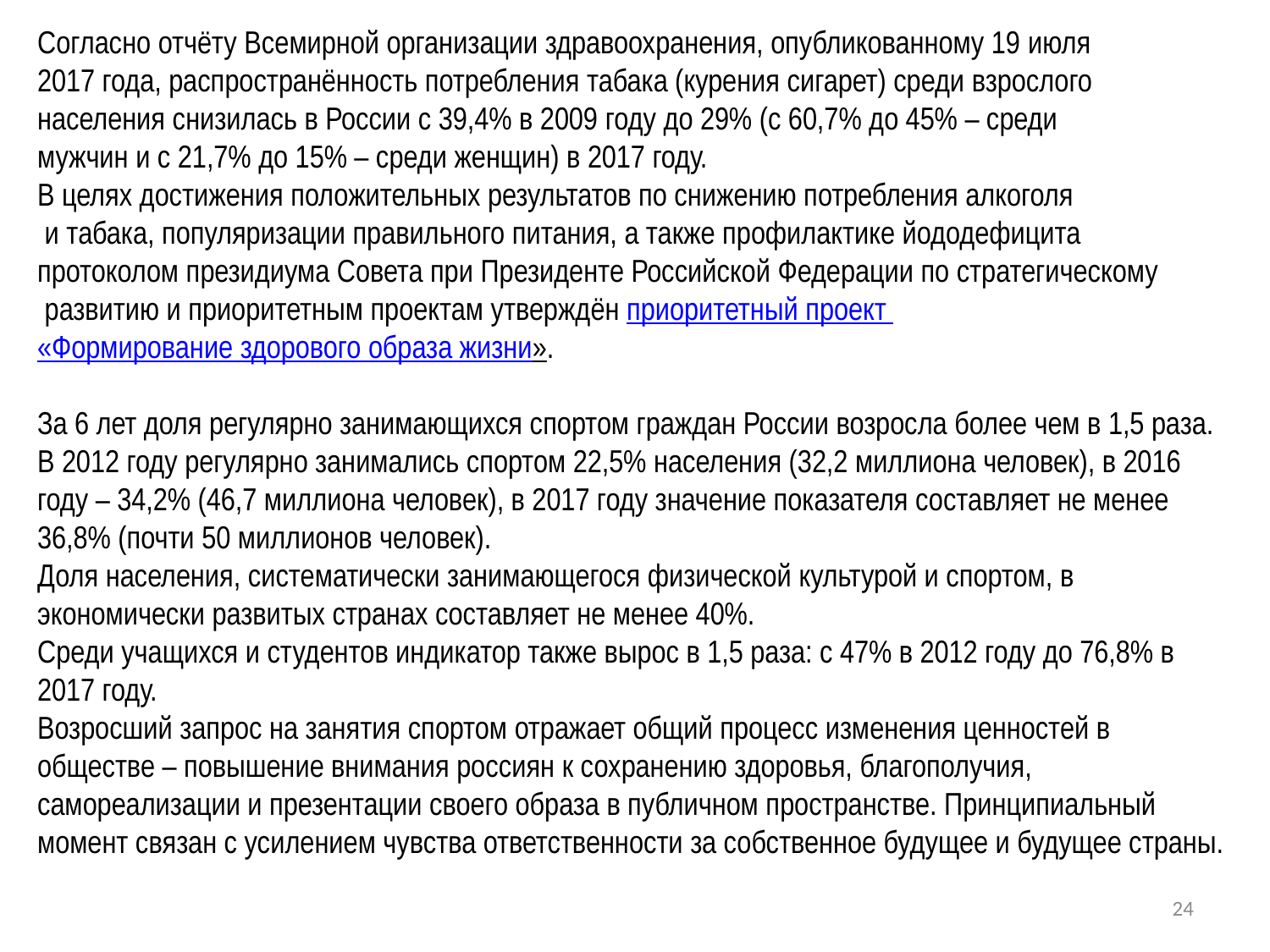

Согласно отчёту Всемирной организации здравоохранения, опубликованному 19 июля
2017 года, распространённость потребления табака (курения сигарет) среди взрослого
населения снизилась в России с 39,4% в 2009 году до 29% (с 60,7% до 45% – среди
мужчин и с 21,7% до 15% – среди женщин) в 2017 году.
В целях достижения положительных результатов по снижению потребления алкоголя
 и табака, популяризации правильного питания, а также профилактике йододефицита
протоколом президиума Совета при Президенте Российской Федерации по стратегическому
 развитию и приоритетным проектам утверждён приоритетный проект
«Формирование здорового образа жизни».

За 6 лет доля регулярно занимающихся спортом граждан России возросла более чем в 1,5 раза.
В 2012 году регулярно занимались спортом 22,5% населения (32,2 миллиона человек), в 2016 году – 34,2% (46,7 миллиона человек), в 2017 году значение показателя составляет не менее 36,8% (почти 50 миллионов человек).
Доля населения, систематически занимающегося физической культурой и спортом, в экономически развитых странах составляет не менее 40%.
Среди учащихся и студентов индикатор также вырос в 1,5 раза: с 47% в 2012 году до 76,8% в 2017 году.
Возросший запрос на занятия спортом отражает общий процесс изменения ценностей в обществе – повышение внимания россиян к сохранению здоровья, благополучия, самореализации и презентации своего образа в публичном пространстве. Принципиальный момент связан с усилением чувства ответственности за собственное будущее и будущее страны.

24